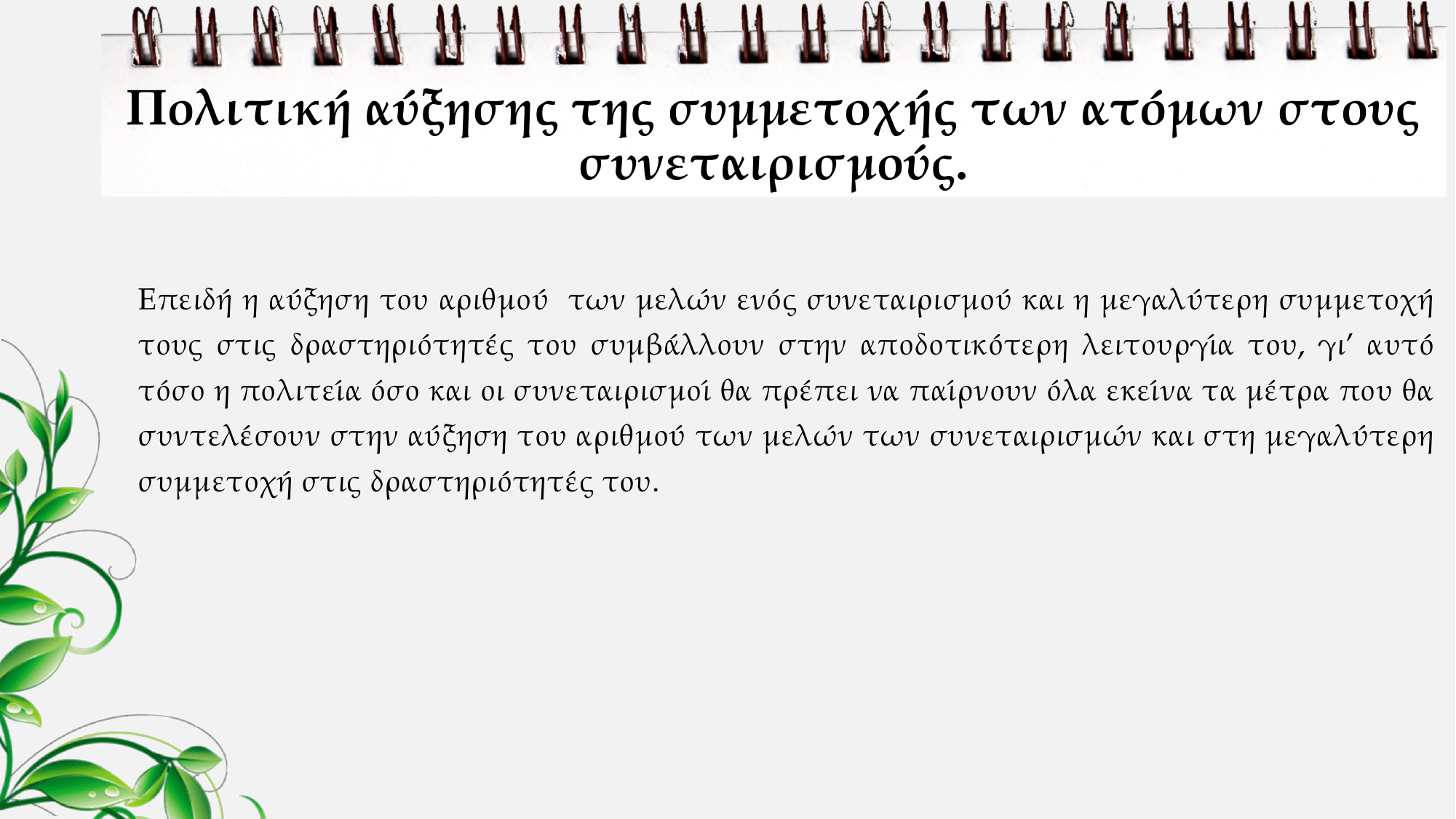

# Πολιτική αύξησης της συμμετοχής των ατόμων στους συνεταιρισμούς.

	Επειδή η αύξηση του αριθμού  των μελών ενός συνεταιρισμού και η μεγαλύτερη συμμετοχή τους στις δραστηριότητές του συμβάλλουν στην αποδοτικότερη λειτουργία του, γι’ αυτό τόσο η πολιτεία όσο και οι συνεταιρισμοί θα πρέπει να παίρνουν όλα εκείνα τα μέτρα που θα συντελέσουν στην αύξηση του αριθμού των μελών των συνεταιρισμών και στη μεγαλύτερη συμμετοχή στις δραστηριότητές του.